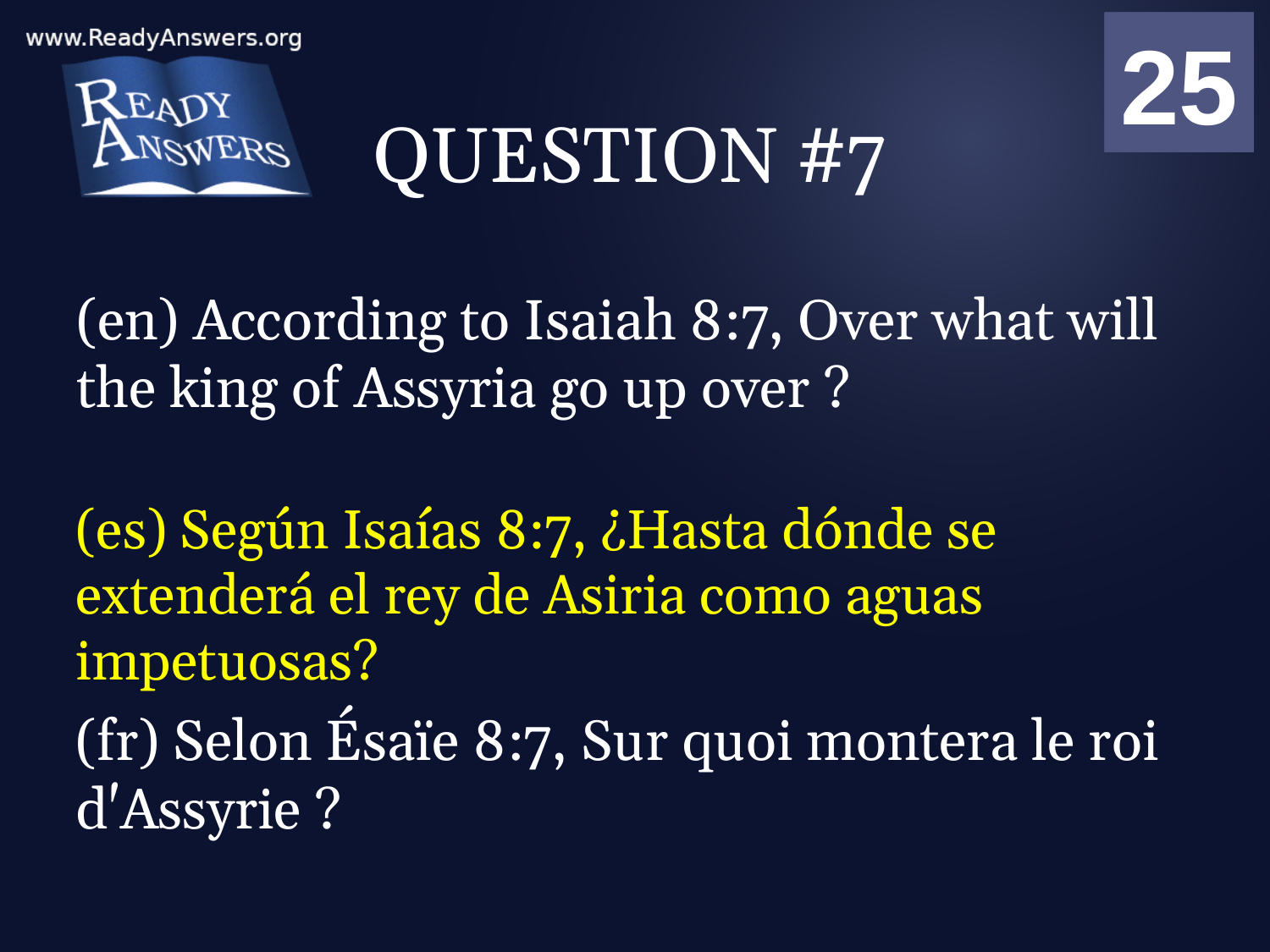

01
02
03
04
05
06
07
08
09
10
11
12
13
14
15
16
17
18
19
20
21
22
23
24
25
00
# QUESTION #7
(en) According to Isaiah 8:7, Over what will the king of Assyria go up over ?
(es) Según Isaías 8:7, ¿Hasta dónde se extenderá el rey de Asiria como aguas impetuosas?
(fr) Selon Ésaïe 8:7, Sur quoi montera le roi d'Assyrie ?